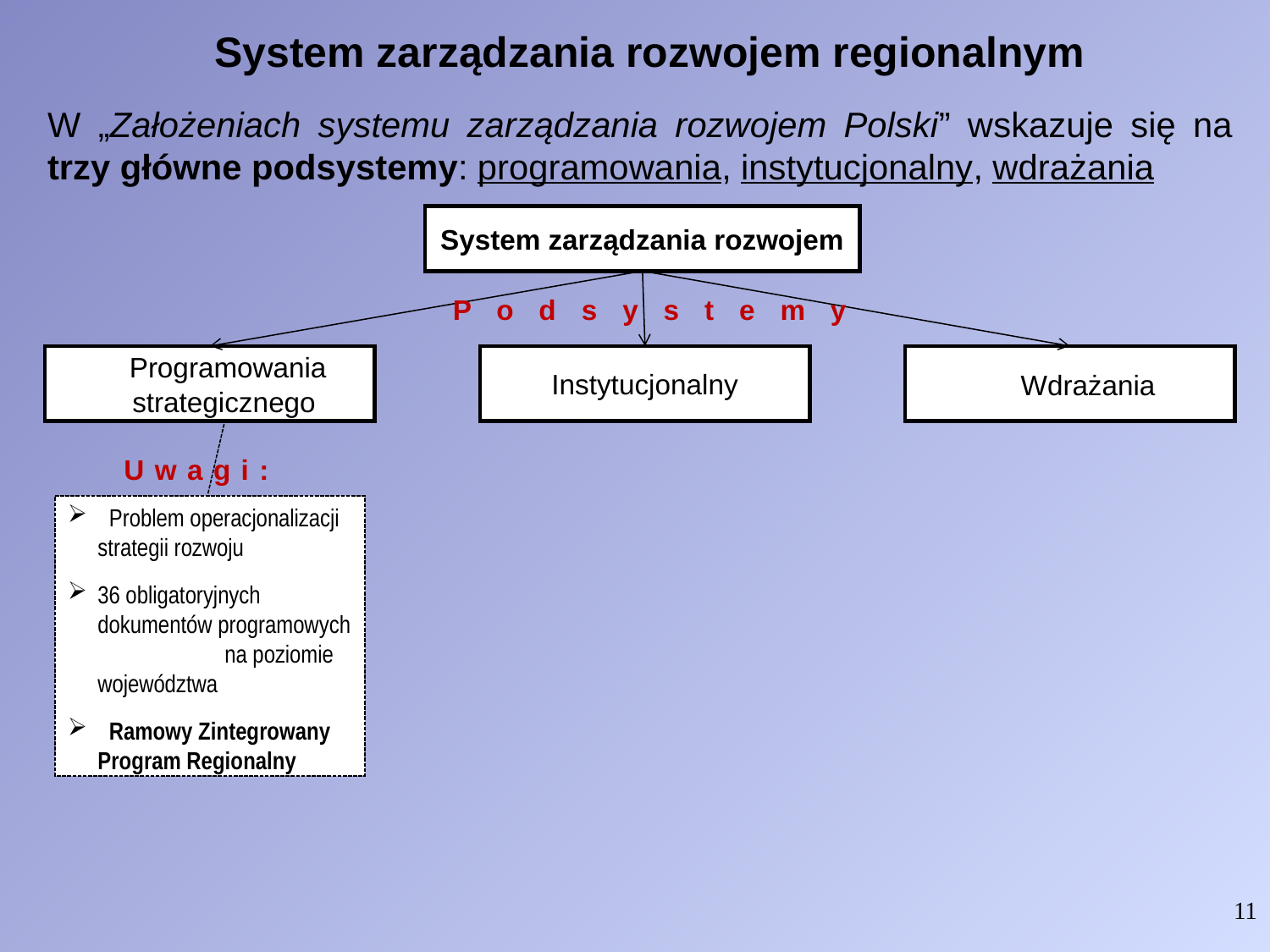

# System zarządzania rozwojem regionalnym
W „Założeniach systemu zarządzania rozwojem Polski” wskazuje się na trzy główne podsystemy: programowania, instytucjonalny, wdrażania
System zarządzania rozwojem
P o d s y s t e m y
Programowania strategicznego
Instytucjonalny
Wdrażania
Uwagi:
  Problem operacjonalizacji 	strategii rozwoju
36 obligatoryjnych  	dokumentów programowych 	na poziomie województwa
  Ramowy Zintegrowany 	Program Regionalny

11